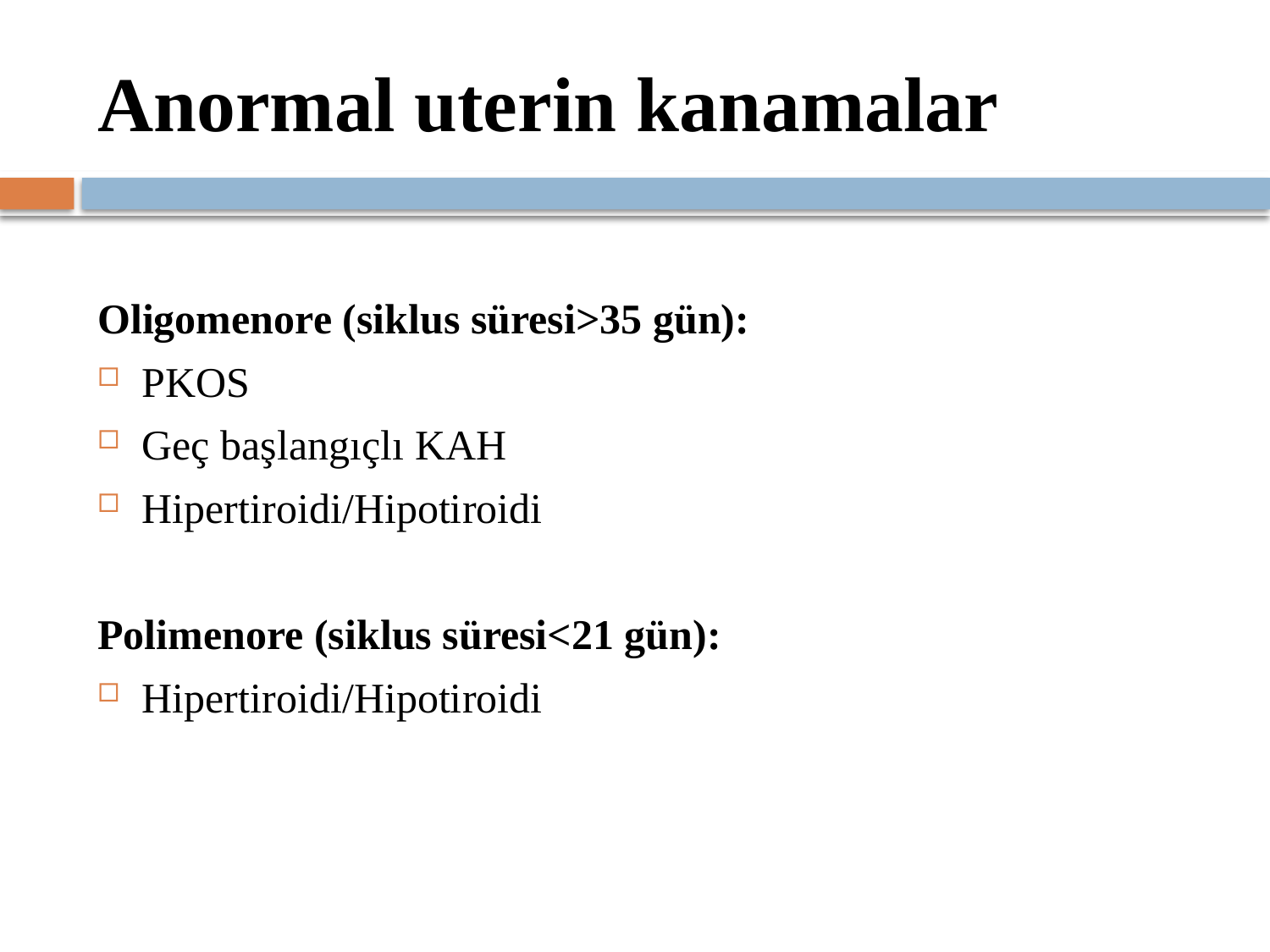

# Anormal uterin kanamalar

Oligomenore (siklus süresi>35 gün):
PKOS
Geç başlangıçlı KAH
Hipertiroidi/Hipotiroidi

Polimenore (siklus süresi<21 gün):
Hipertiroidi/Hipotiroidi